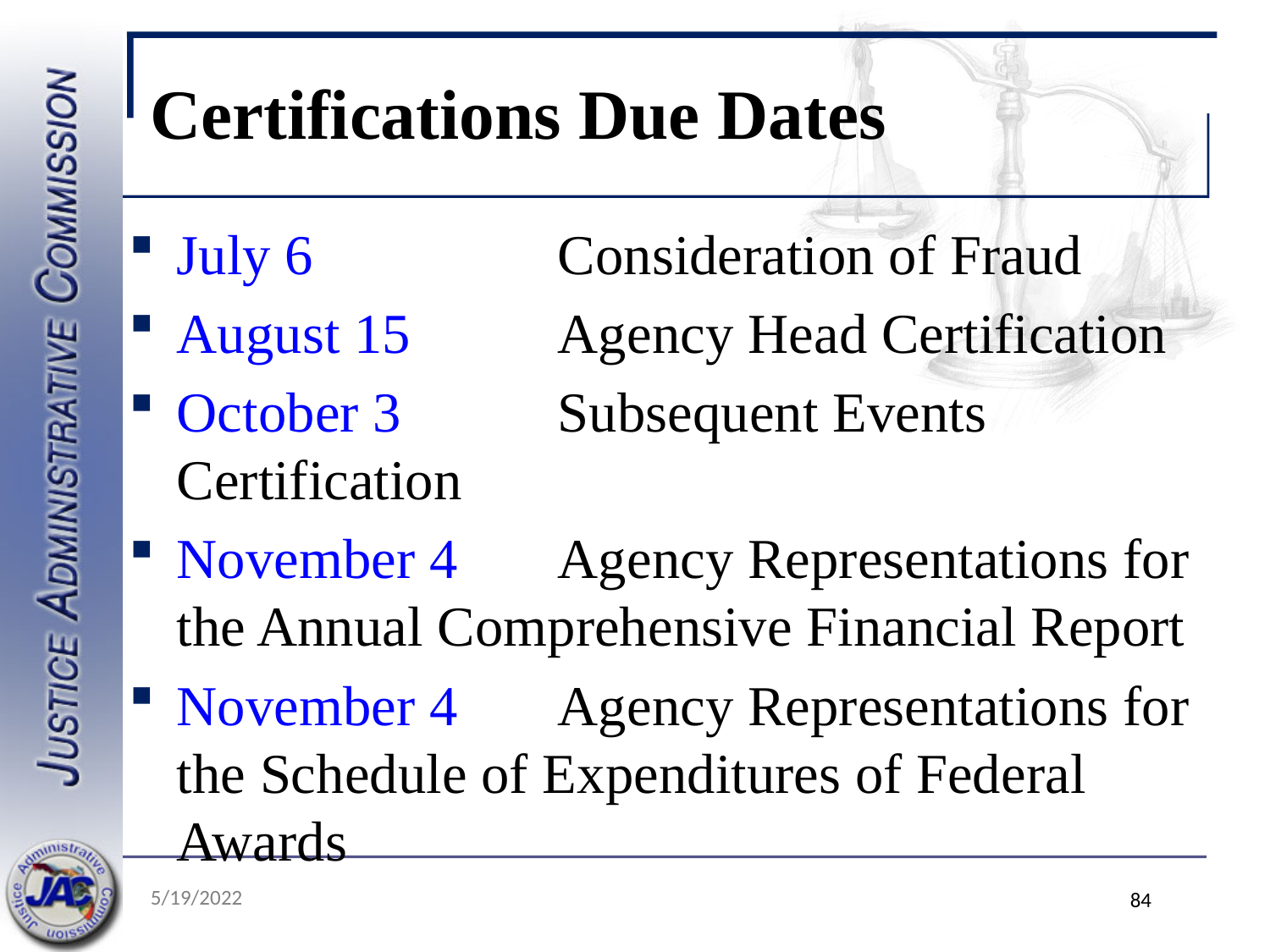

# Certifications Due Dates
July 6 	Consideration of Fraud
August 15	Agency Head Certification
October 3 	Subsequent Events Certification
November 4 	Agency Representations for the Annual Comprehensive Financial Report
November 4 	Agency Representations for the Schedule of Expenditures of Federal Awards

5/19/2022
84